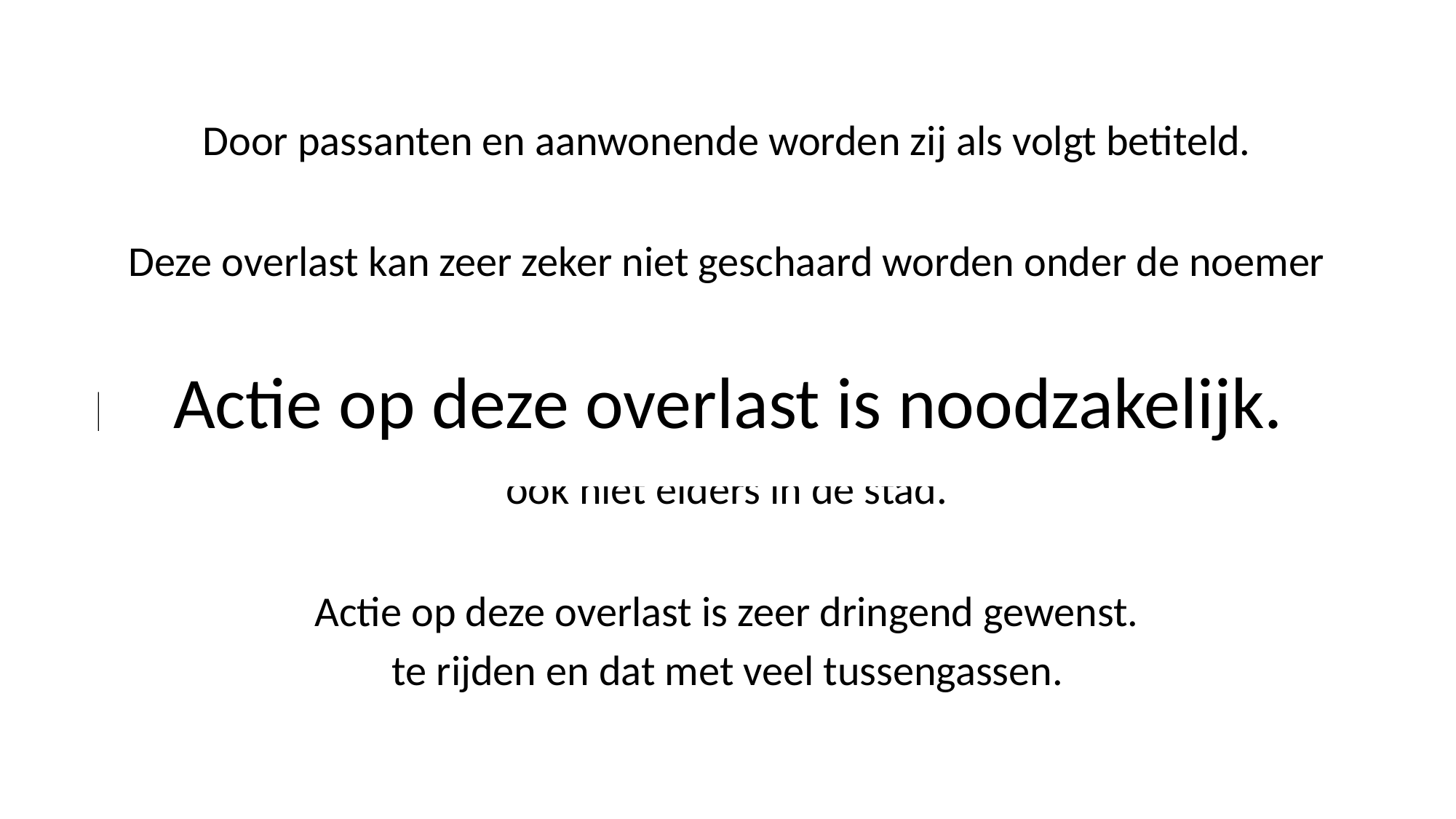

Door passanten en aanwonende worden zij als volgt betiteld.

Deze overlast kan zeer zeker niet geschaard worden onder de noemer
“dan moet je maar niet in de binnenstad gaan wonen”

Deze soort overlast hoort niet alleen niet in de binnenstad thuis maar ook niet elders in de stad.

Actie op deze overlast is zeer dringend gewenst.
“Fun zoekende Macho achtige typen”
Die zich genoodzaakt voelen om de medemens hun “Bolides en Motoren” te laten zien en horen.

Actie op deze overlast is noodzakelijk.
Dit kan in hun ogen jammer genoeg alleen door, onverantwoord, hard te rijden en dat met veel tussengassen.